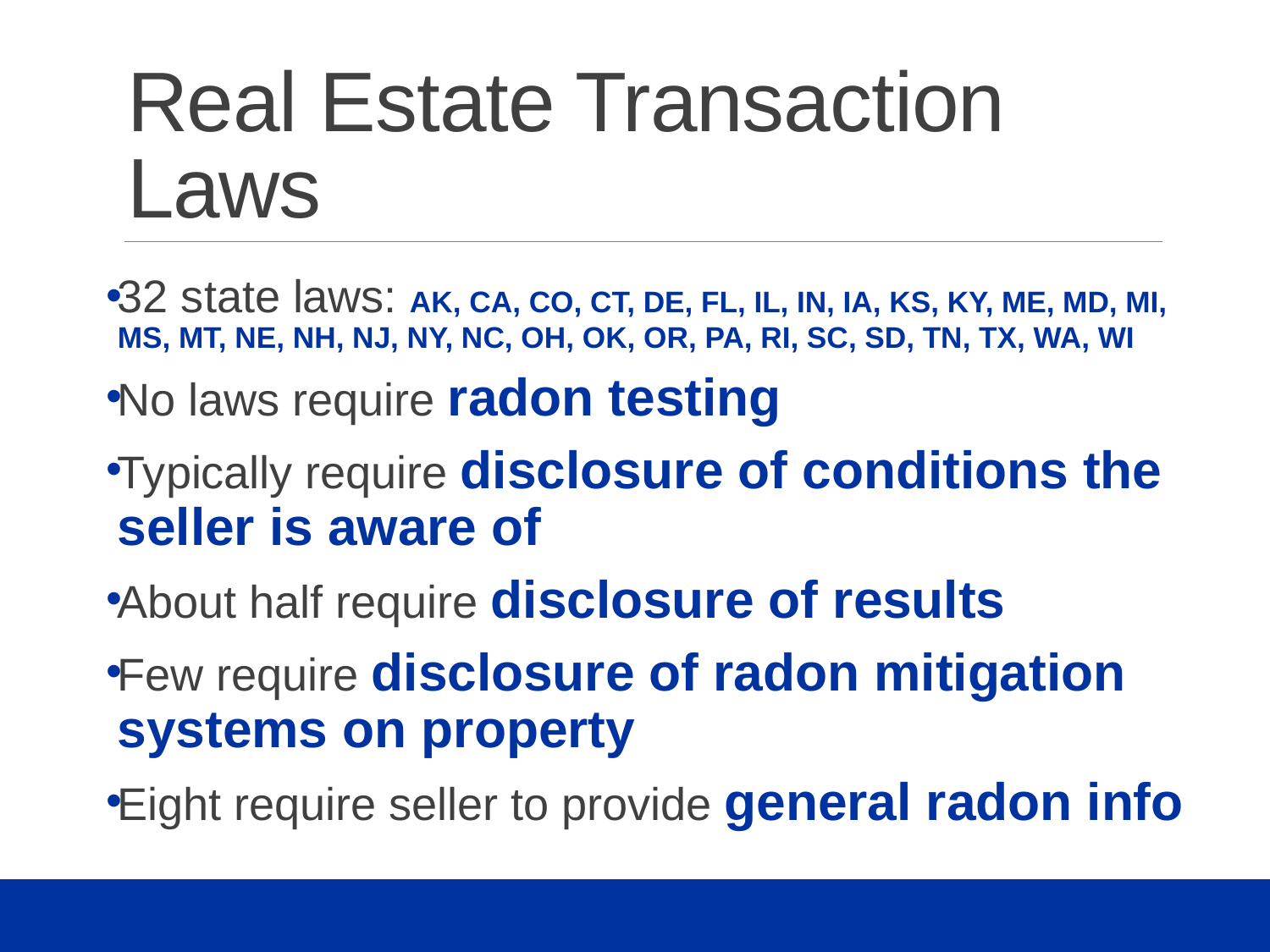

# Real Estate Transaction Laws
32 state laws: AK, CA, CO, CT, DE, FL, IL, IN, IA, KS, KY, ME, MD, MI, MS, MT, NE, NH, NJ, NY, NC, OH, OK, OR, PA, RI, SC, SD, TN, TX, WA, WI
No laws require radon testing
Typically require disclosure of conditions the seller is aware of
About half require disclosure of results
Few require disclosure of radon mitigation systems on property
Eight require seller to provide general radon info